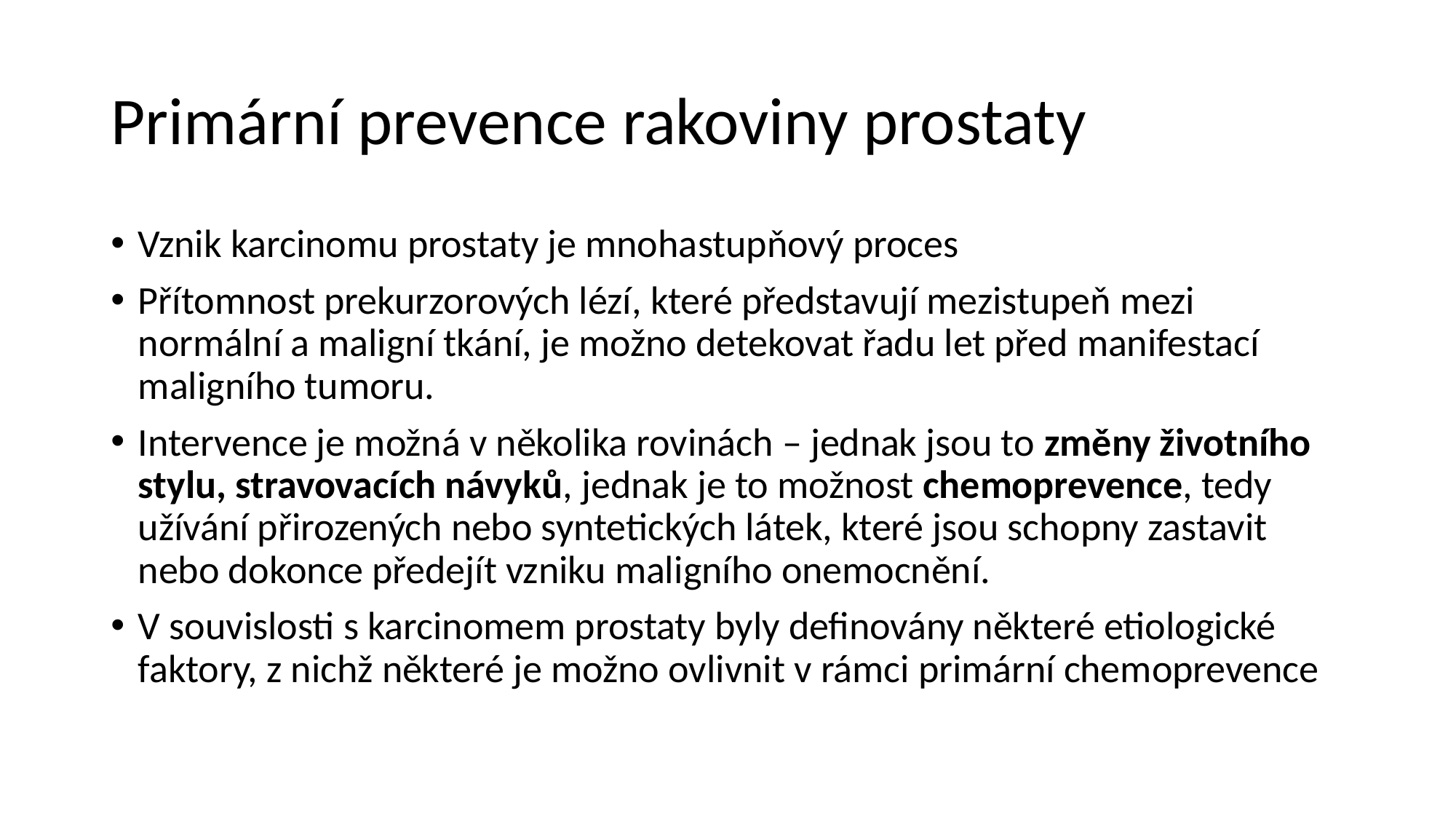

# Primární prevence rakoviny prostaty
Vznik karcinomu prostaty je mnoha­stupňový proces
Přítomnost prekurzorových lézí, které představují mezistupeň mezi normální a maligní tkání, je možno detekovat řadu let před manifestací maligního tumoru.
Intervence je možná v několika rovinách – jednak jsou to změny životního stylu, stravovacích návyků, jednak je to možnost chemoprevence, tedy užívání přirozených nebo syntetických látek, které jsou schopny zastavit nebo dokonce předejít vzniku maligního onemocnění.
V souvislosti s karcinomem prostaty byly definovány některé etiologické faktory, z nichž některé je možno ovlivnit v rámci primární chemoprevence